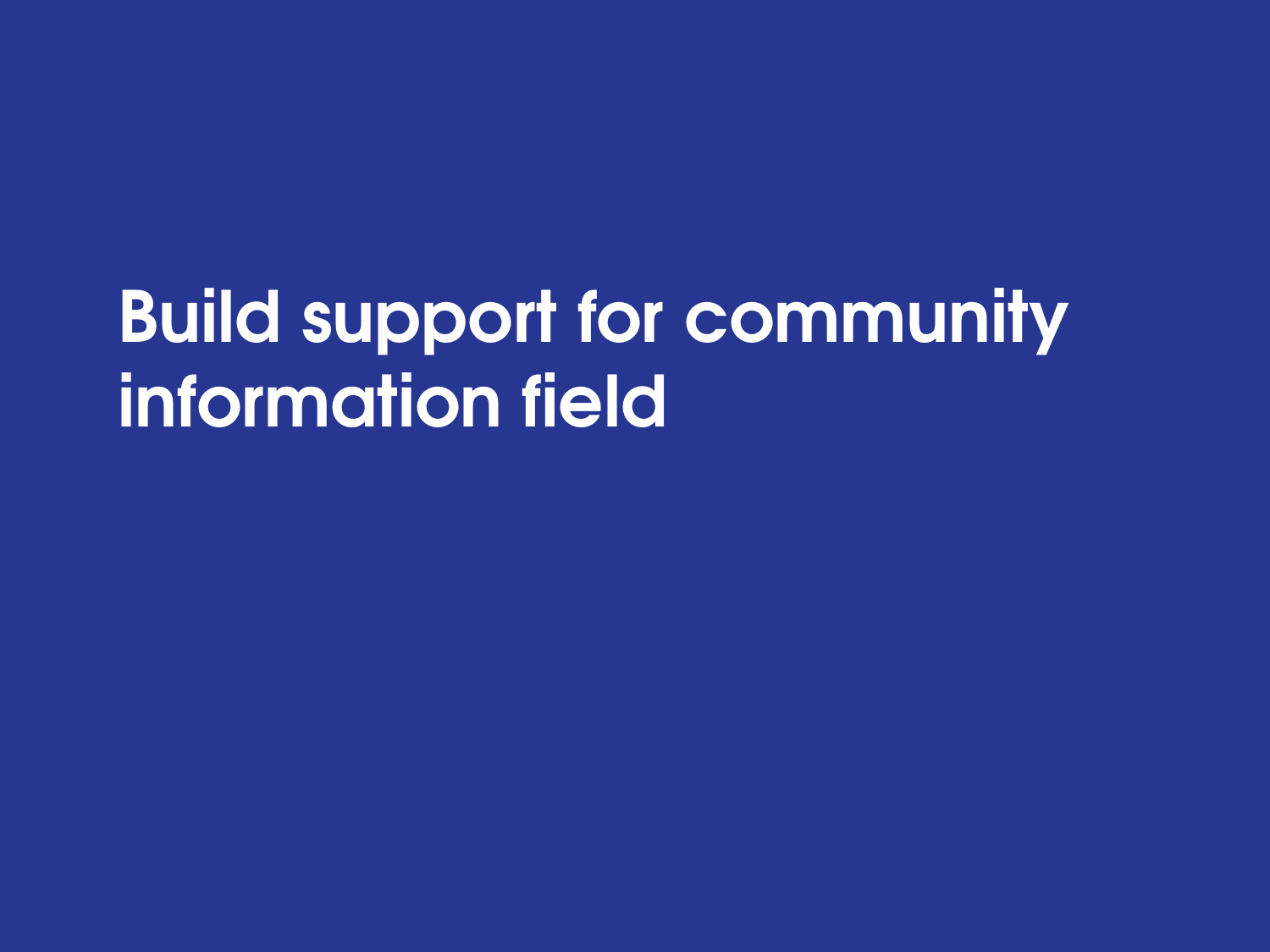

# Build support for community information field